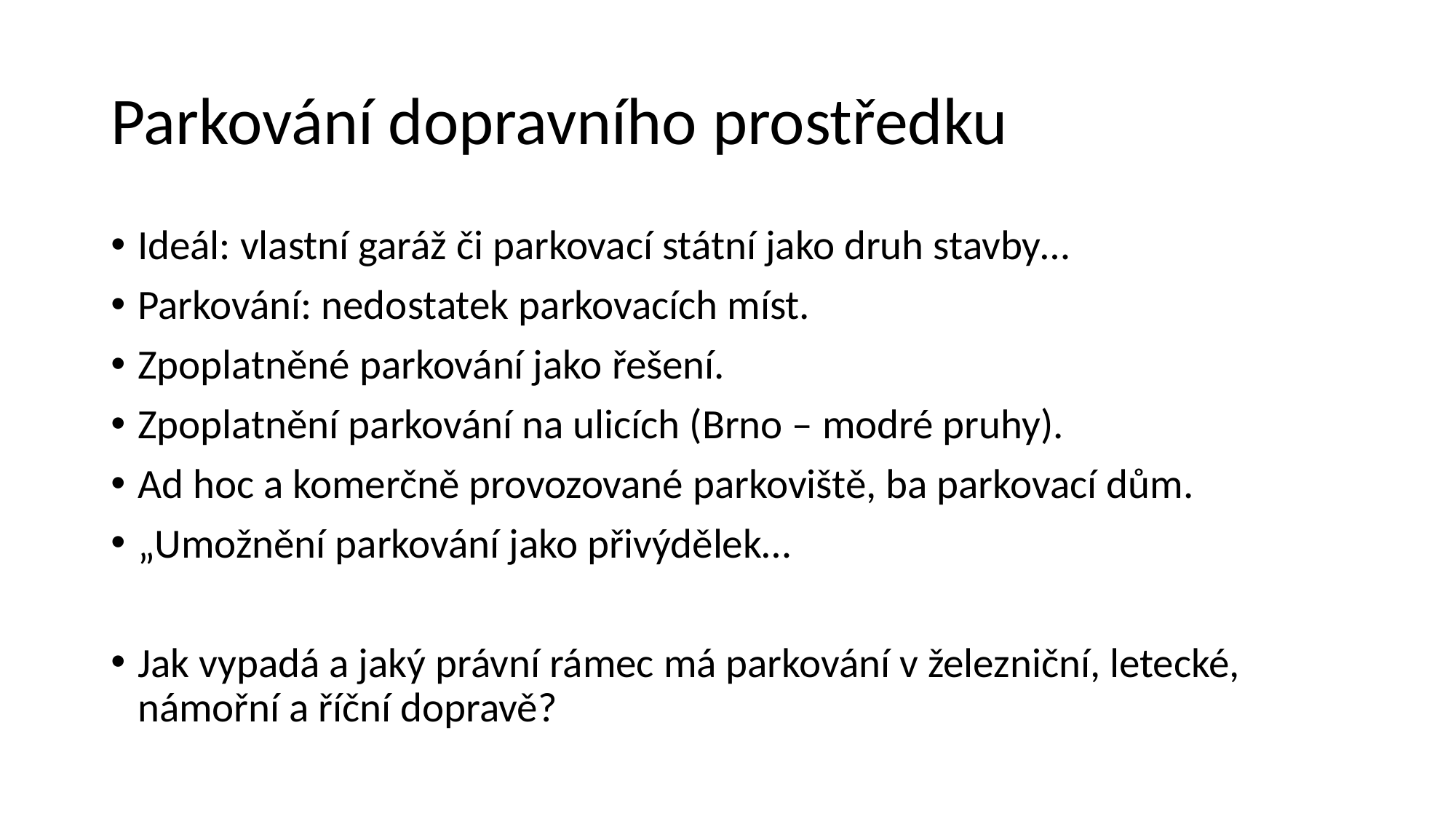

# Parkování dopravního prostředku
Ideál: vlastní garáž či parkovací státní jako druh stavby…
Parkování: nedostatek parkovacích míst.
Zpoplatněné parkování jako řešení.
Zpoplatnění parkování na ulicích (Brno – modré pruhy).
Ad hoc a komerčně provozované parkoviště, ba parkovací dům.
„Umožnění parkování jako přivýdělek…

Jak vypadá a jaký právní rámec má parkování v železniční, letecké, námořní a říční dopravě?